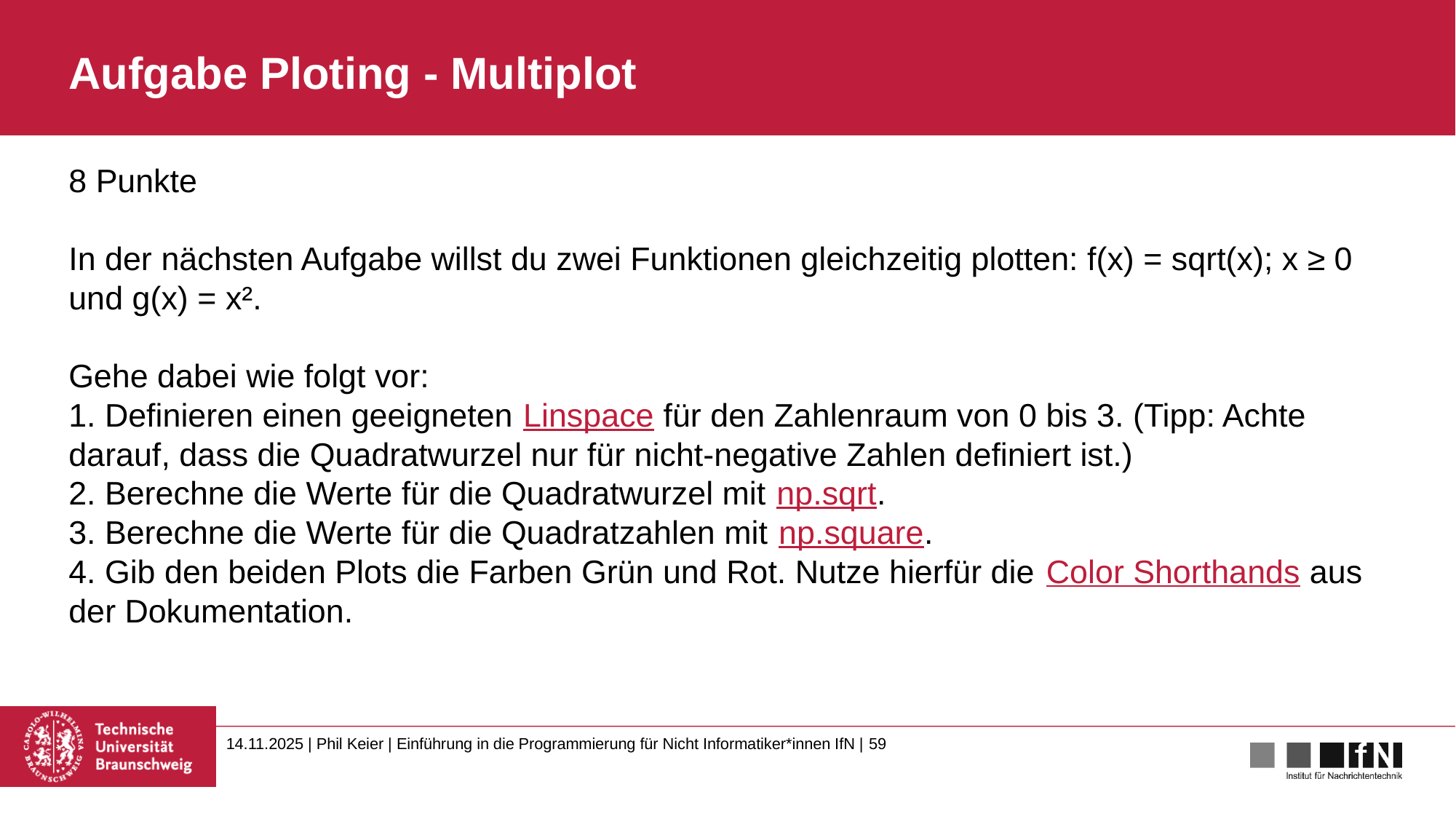

# Aufgabe Ploting - Multiplot
8 Punkte

In der nächsten Aufgabe willst du zwei Funktionen gleichzeitig plotten: f(x) = sqrt(x); x ≥ 0 und g(x) = x².

Gehe dabei wie folgt vor:
1. Definieren einen geeigneten Linspace für den Zahlenraum von 0 bis 3. (Tipp: Achte darauf, dass die Quadratwurzel nur für nicht-negative Zahlen definiert ist.)
2. Berechne die Werte für die Quadratwurzel mit np.sqrt.
3. Berechne die Werte für die Quadratzahlen mit np.square.
4. Gib den beiden Plots die Farben Grün und Rot. Nutze hierfür die Color Shorthands aus der Dokumentation.